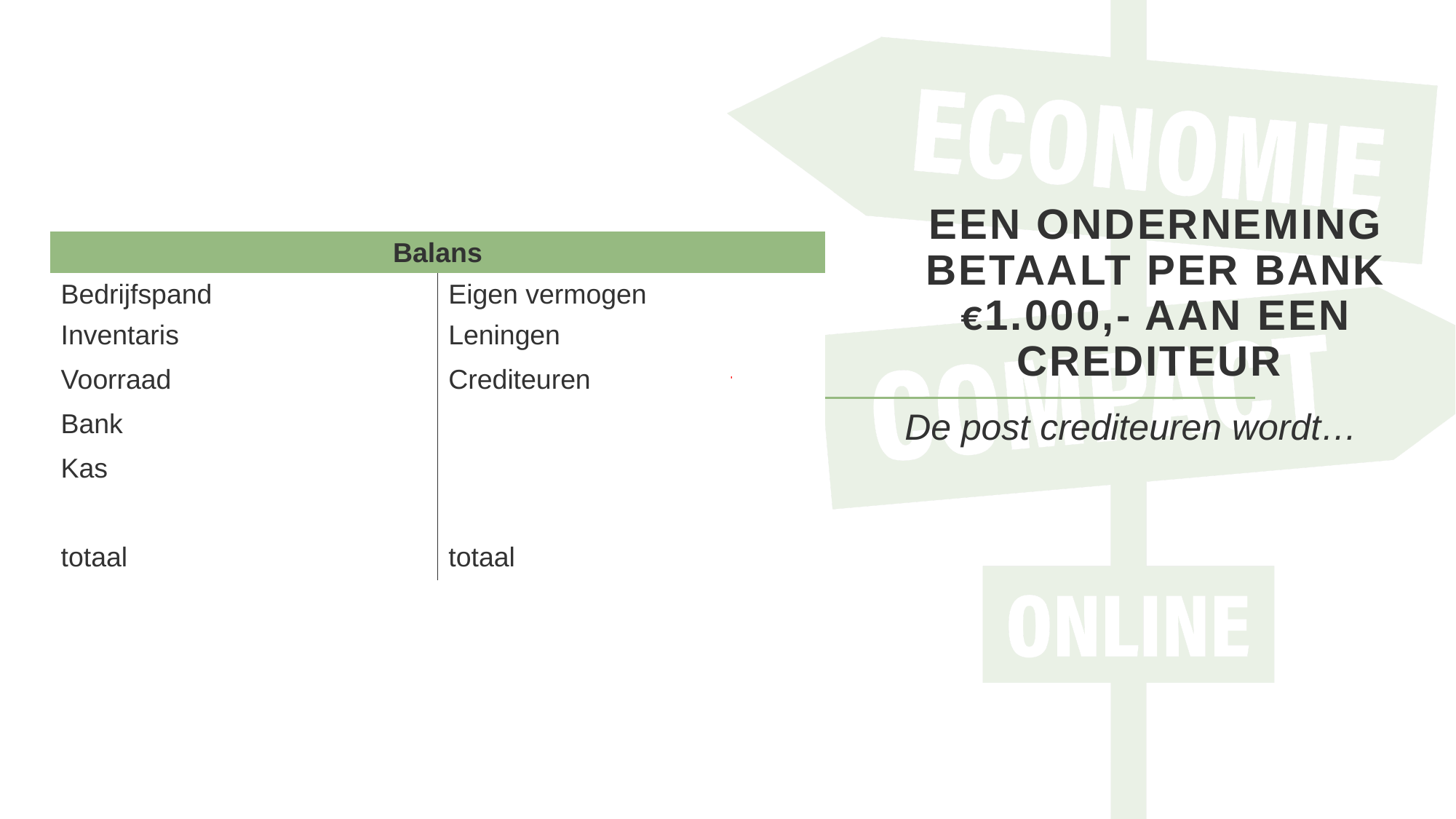

# Een onderneming betaalt per bank €1.000,- AAN een crediteur
| Balans |  |  |  |
| --- | --- | --- | --- |
| Bedrijfspand |  | Eigen vermogen |  |
| Inventaris |  | Leningen |  |
| Voorraad |  | Crediteuren | -€1.000 |
| Bank |  |  |  |
| Kas |  |  |  |
|  |  |  |  |
| totaal |  | totaal |  |

De post crediteuren wordt…